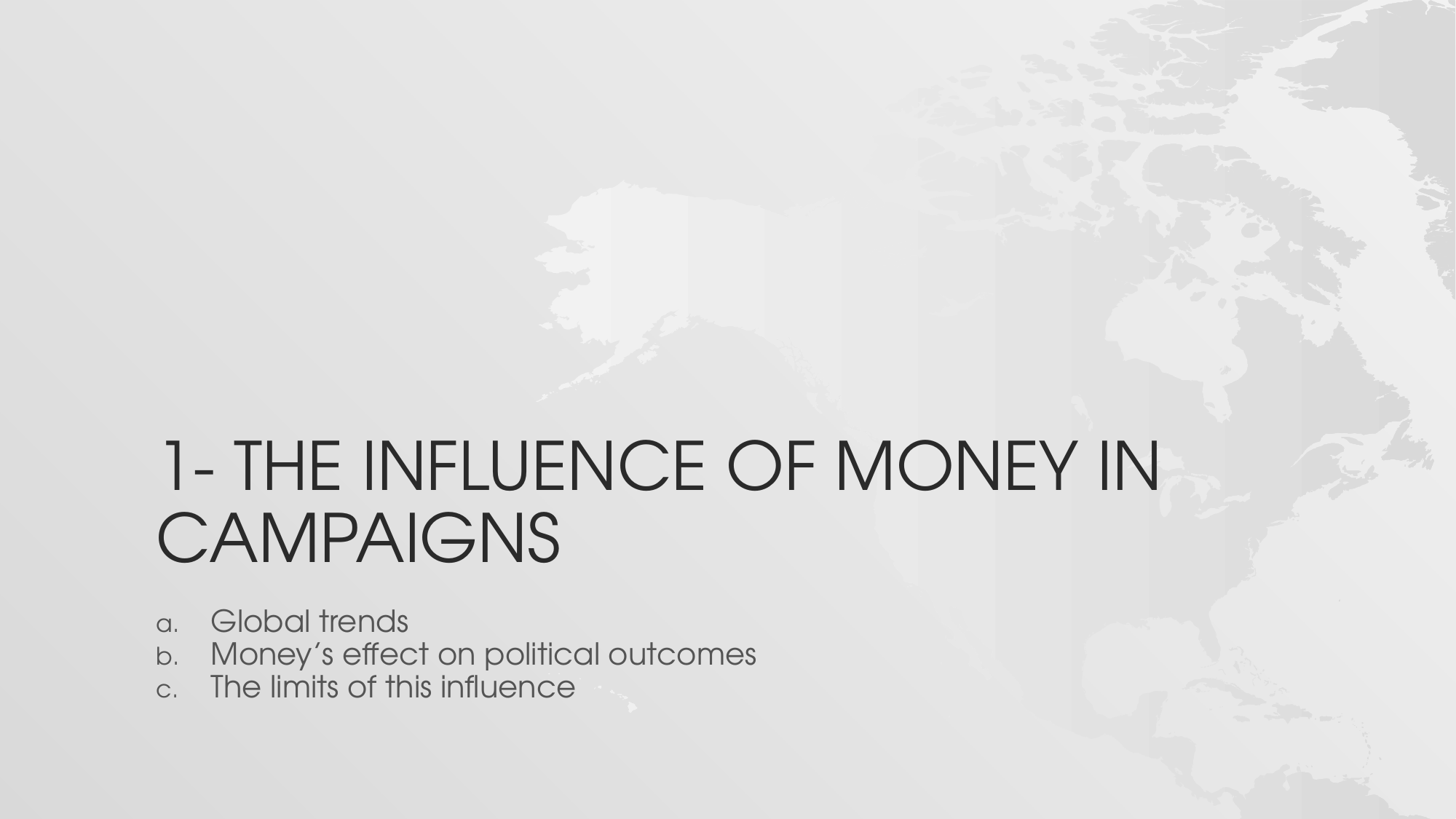

# 1- The influence of money in campaigns
Global trends
Money’s effect on political outcomes
The limits of this influence